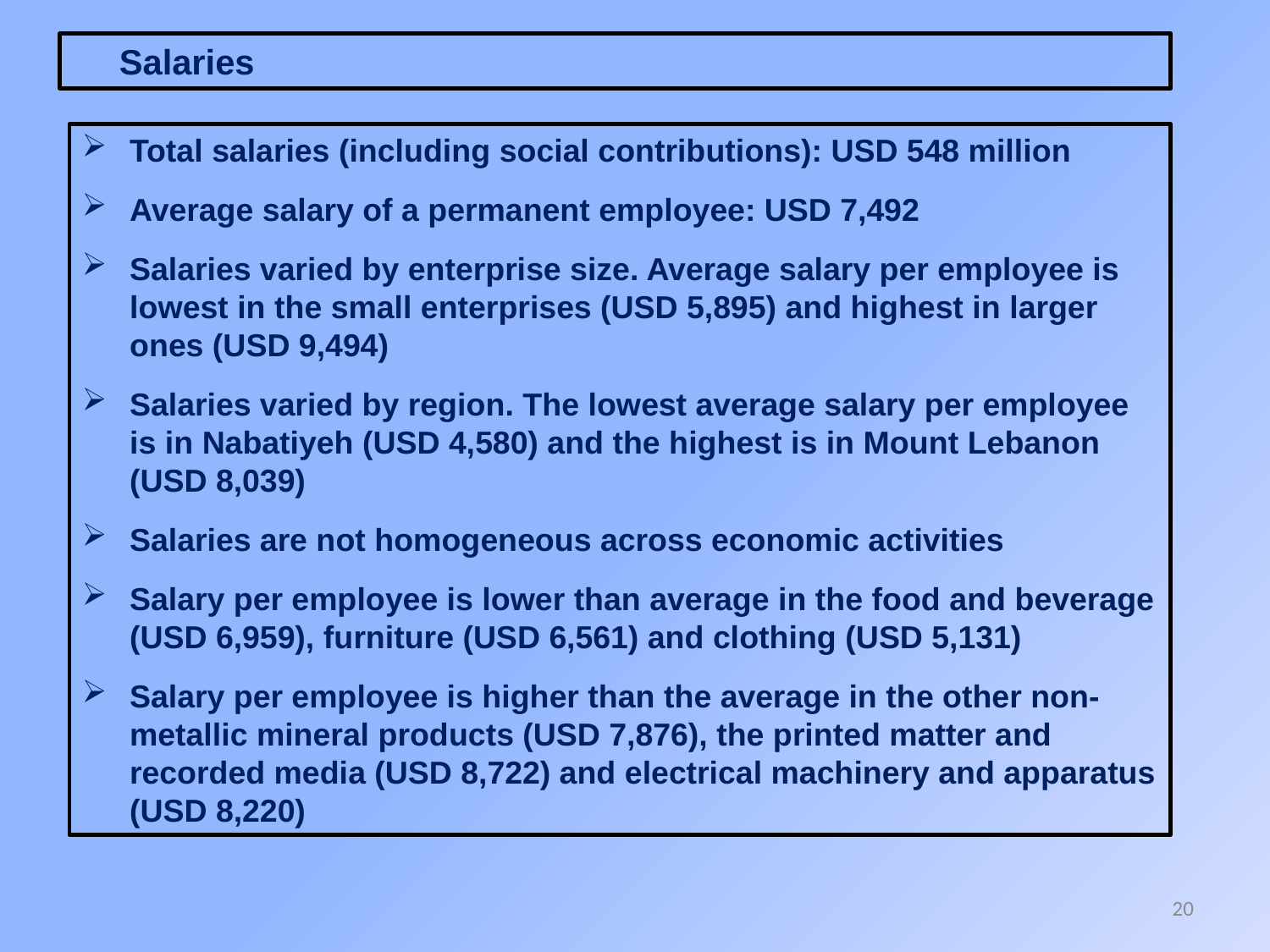

Salaries
Total salaries (including social contributions): USD 548 million
Average salary of a permanent employee: USD 7,492
Salaries varied by enterprise size. Average salary per employee is lowest in the small enterprises (USD 5,895) and highest in larger ones (USD 9,494)
Salaries varied by region. The lowest average salary per employee is in Nabatiyeh (USD 4,580) and the highest is in Mount Lebanon (USD 8,039)
Salaries are not homogeneous across economic activities
Salary per employee is lower than average in the food and beverage (USD 6,959), furniture (USD 6,561) and clothing (USD 5,131)
Salary per employee is higher than the average in the other non-metallic mineral products (USD 7,876), the printed matter and recorded media (USD 8,722) and electrical machinery and apparatus (USD 8,220)
20